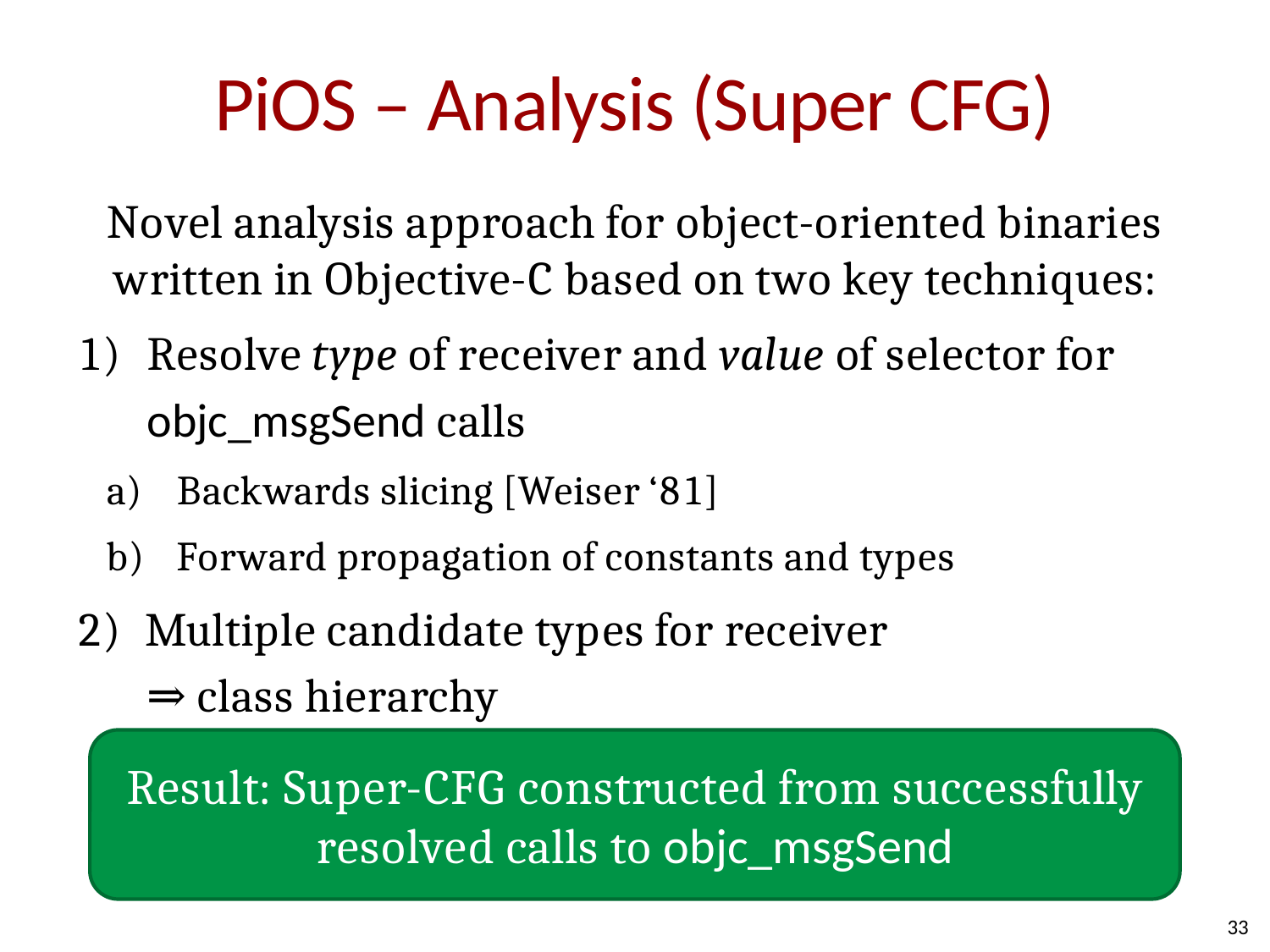

# PiOS – Analysis (Super CFG)
Novel analysis approach for object-oriented binaries written in Objective-C based on two key techniques:
Resolve type of receiver and value of selector for objc_msgSend calls
Backwards slicing [Weiser ‘81]
Forward propagation of constants and types
Multiple candidate types for receiver
⇒ class hierarchy
Result: Super-CFG constructed from successfully resolved calls to objc_msgSend
33